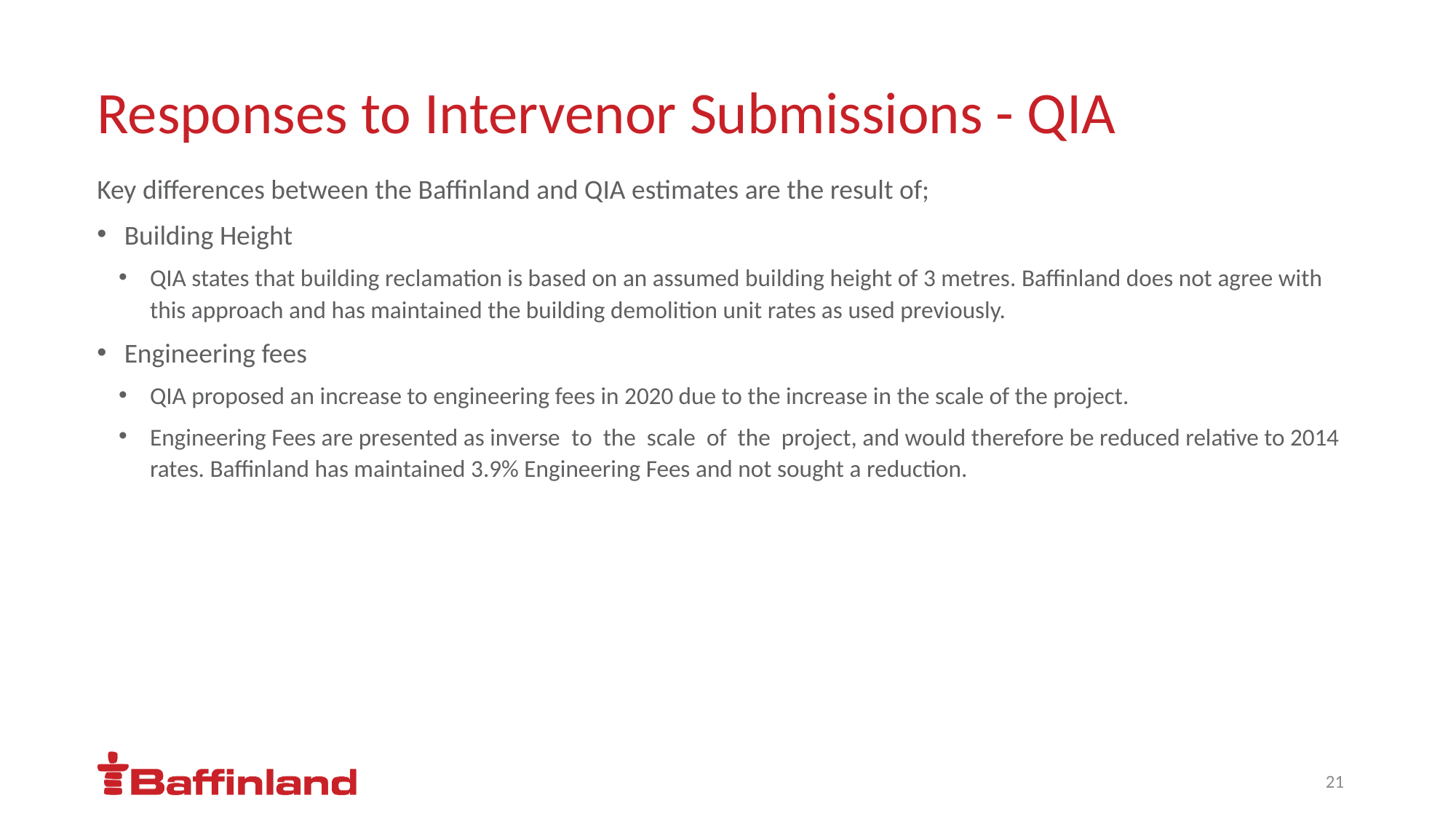

# Responses to Intervenor Submissions - QIA
Key differences between the Baffinland and QIA estimates are the result of;
Building Height
QIA states that building reclamation is based on an assumed building height of 3 metres. Baffinland does not agree with this approach and has maintained the building demolition unit rates as used previously.
Engineering fees
QIA proposed an increase to engineering fees in 2020 due to the increase in the scale of the project.
Engineering Fees are presented as inverse  to  the  scale  of  the  project, and would therefore be reduced relative to 2014 rates. Baffinland has maintained 3.9% Engineering Fees and not sought a reduction.

21